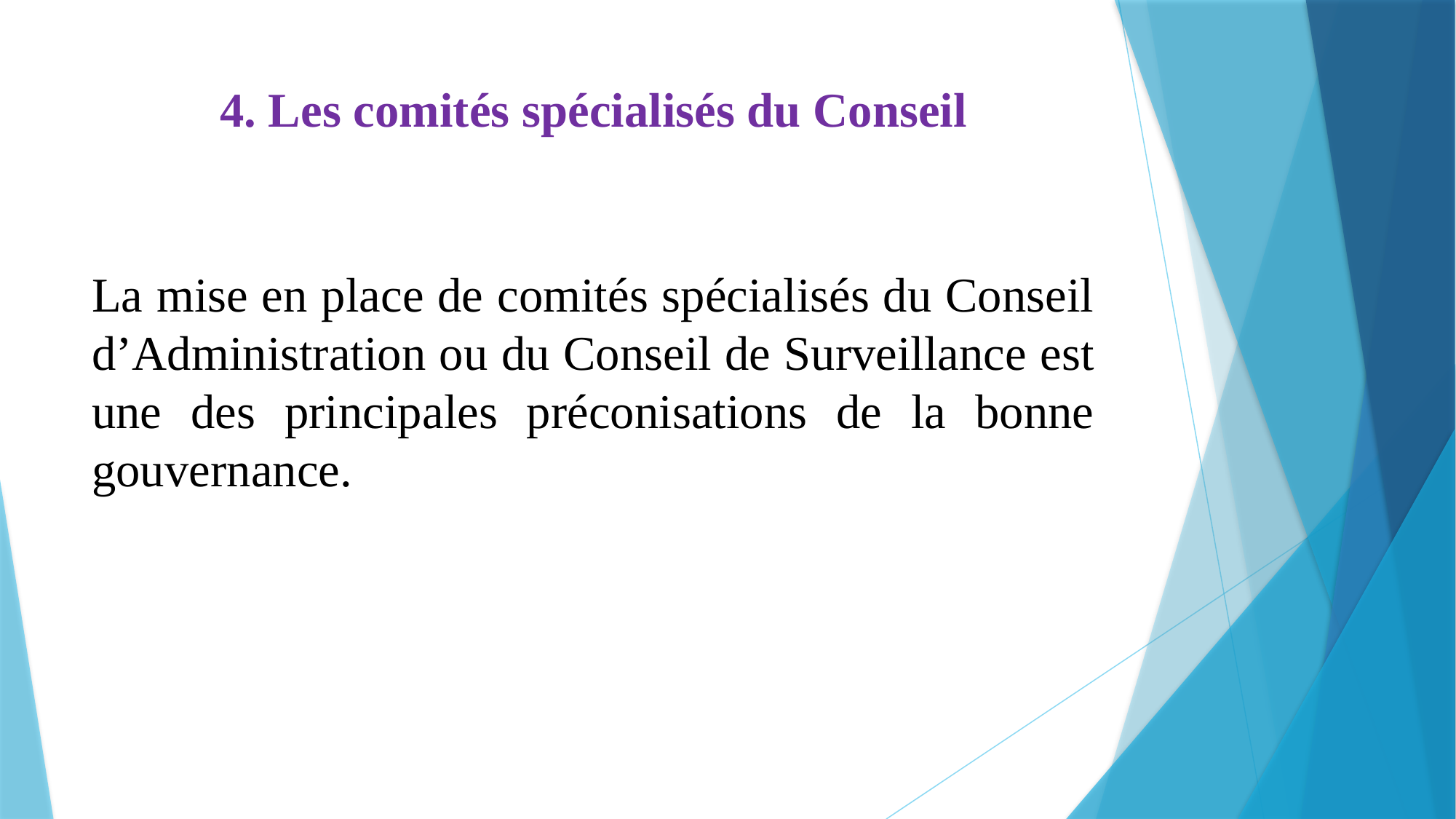

# 4. Les comités spécialisés du Conseil
La mise en place de comités spécialisés du Conseil d’Administration ou du Conseil de Surveillance est une des principales préconisations de la bonne gouvernance.